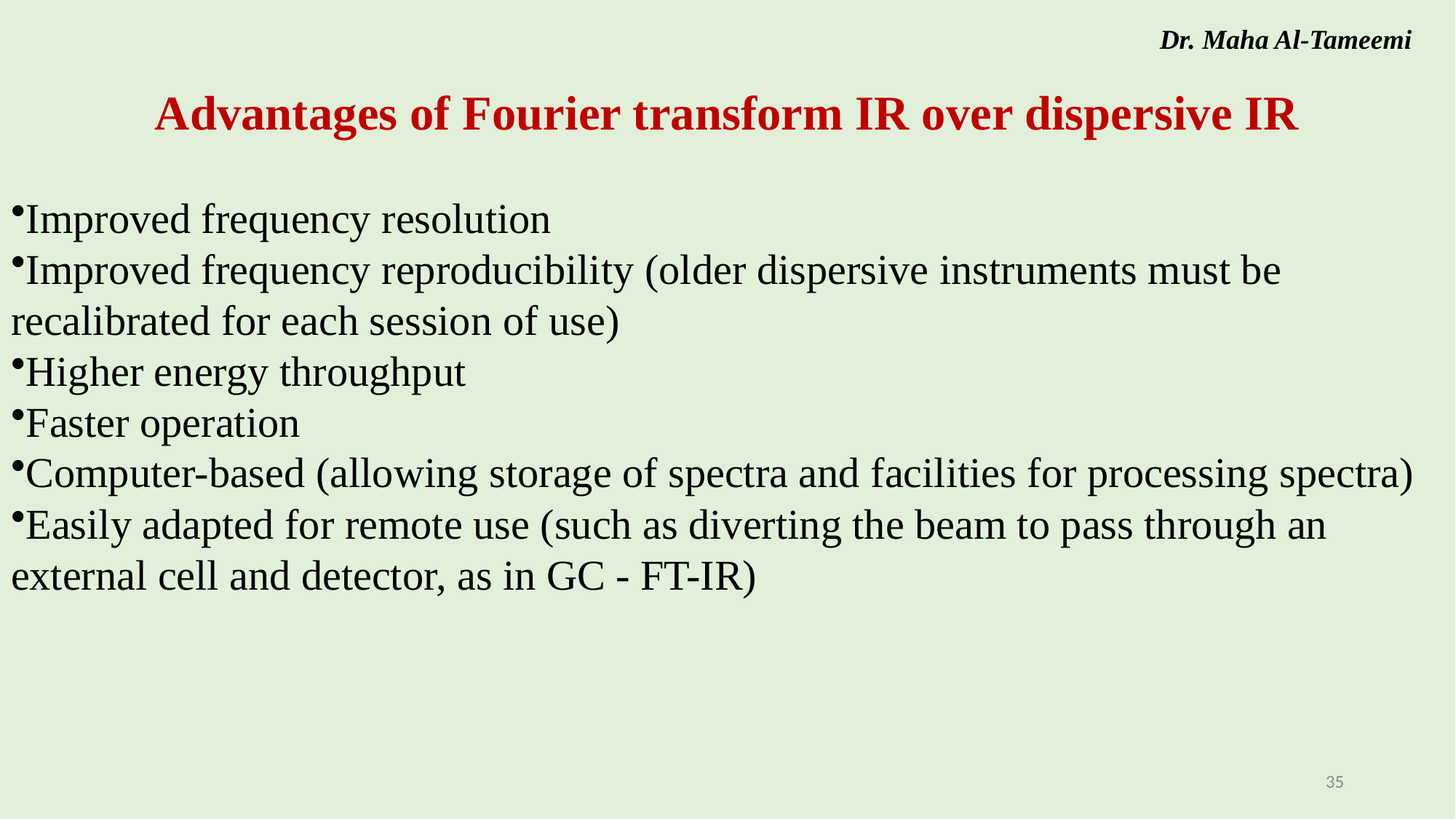

Dr. Maha Al-Tameemi
Advantages of Fourier transform IR over dispersive IR

Improved frequency resolution
Improved frequency reproducibility (older dispersive instruments must be recalibrated for each session of use)
Higher energy throughput
Faster operation
Computer-based (allowing storage of spectra and facilities for processing spectra)
Easily adapted for remote use (such as diverting the beam to pass through an external cell and detector, as in GC - FT-IR)

35